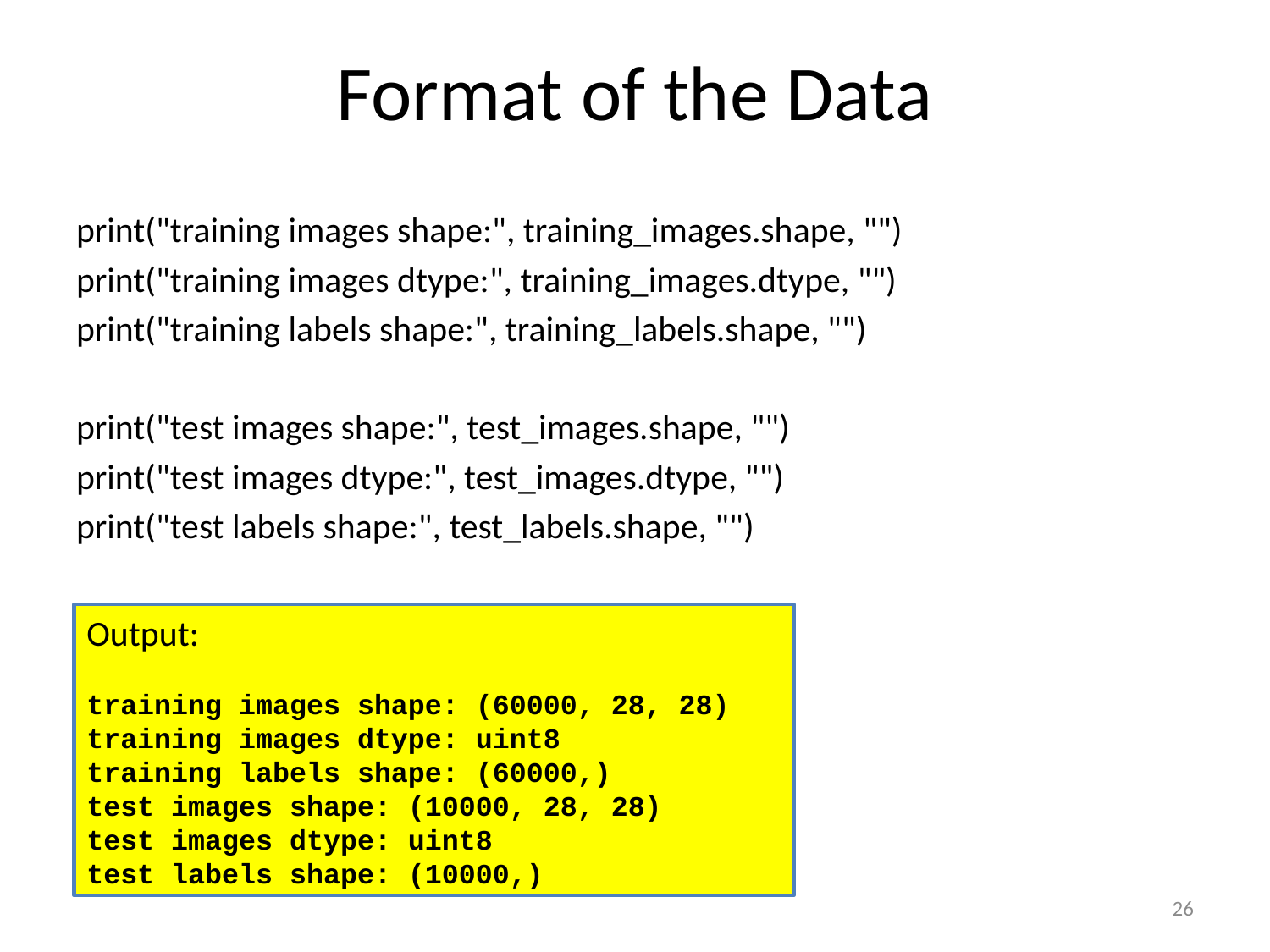

# Format of the Data
print("training images shape:", training_images.shape, "")
print("training images dtype:", training_images.dtype, "")
print("training labels shape:", training_labels.shape, "")

print("test images shape:", test_images.shape, "")
print("test images dtype:", test_images.dtype, "")
print("test labels shape:", test_labels.shape, "")

Output:

training images shape: (60000, 28, 28)
training images dtype: uint8
training labels shape: (60000,)
test images shape: (10000, 28, 28)
test images dtype: uint8
test labels shape: (10000,)
26